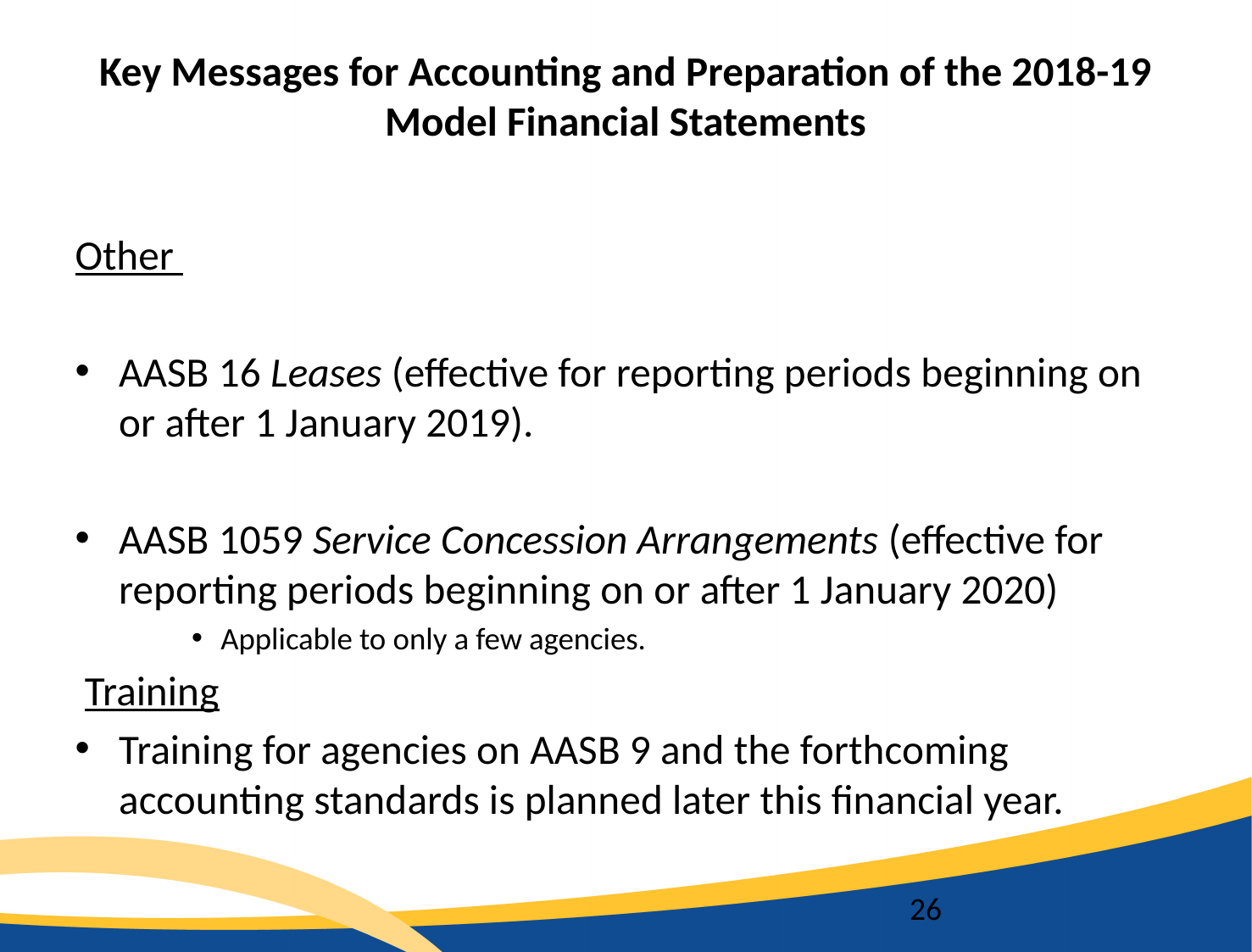

# Key Messages for Accounting and Preparation of the 2018-19 Model Financial Statements
Other

AASB 16 Leases (effective for reporting periods beginning on or after 1 January 2019).

AASB 1059 Service Concession Arrangements (effective for reporting periods beginning on or after 1 January 2020)
Applicable to only a few agencies.
 Training
Training for agencies on AASB 9 and the forthcoming accounting standards is planned later this financial year.
26